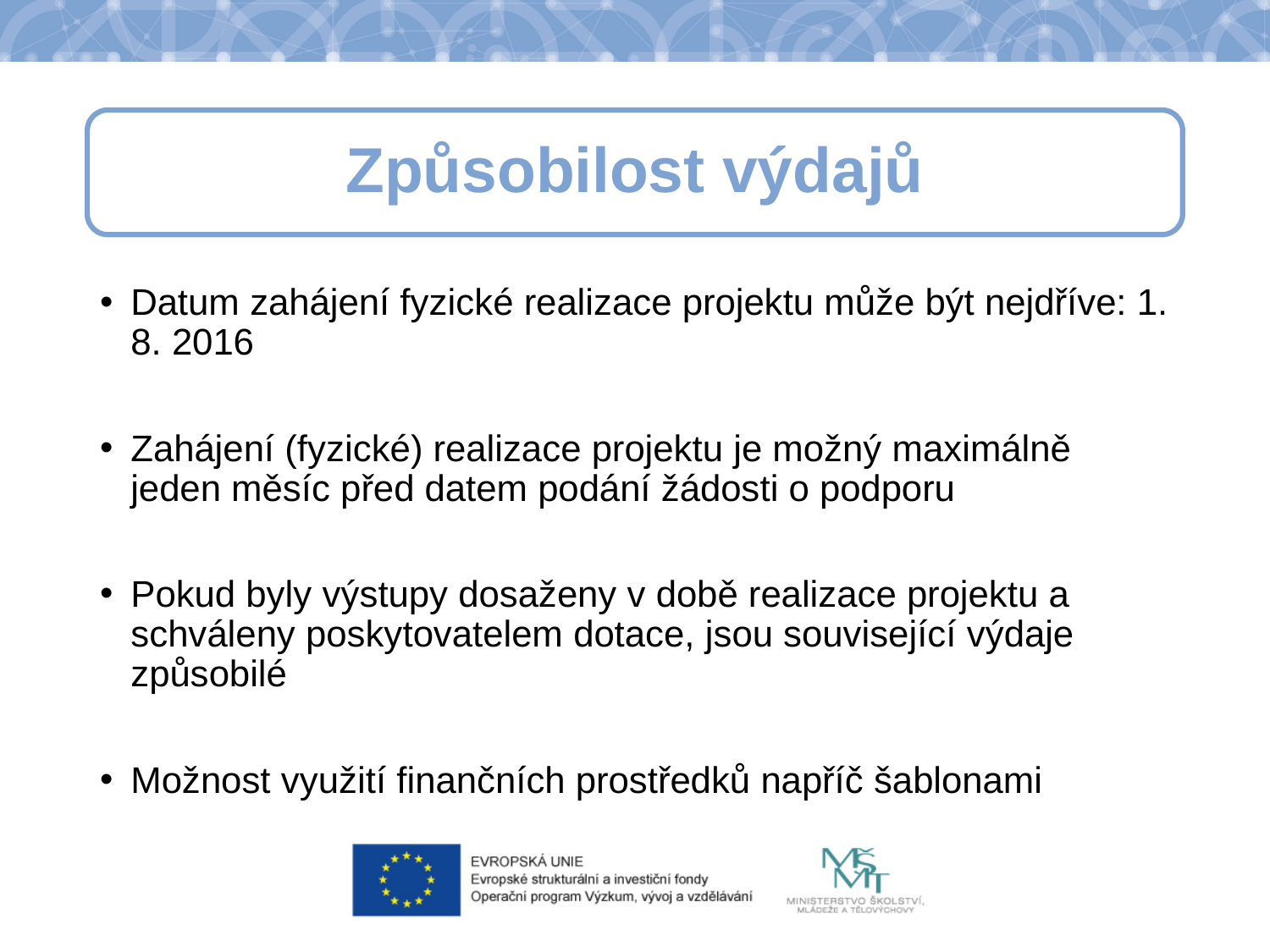

# Způsobilost výdajů
Způsobilost výdajů
Datum zahájení fyzické realizace projektu může být nejdříve: 1. 8. 2016

Zahájení (fyzické) realizace projektu je možný maximálně jeden měsíc před datem podání žádosti o podporu

Pokud byly výstupy dosaženy v době realizace projektu a schváleny poskytovatelem dotace, jsou související výdaje způsobilé

Možnost využití finančních prostředků napříč šablonami